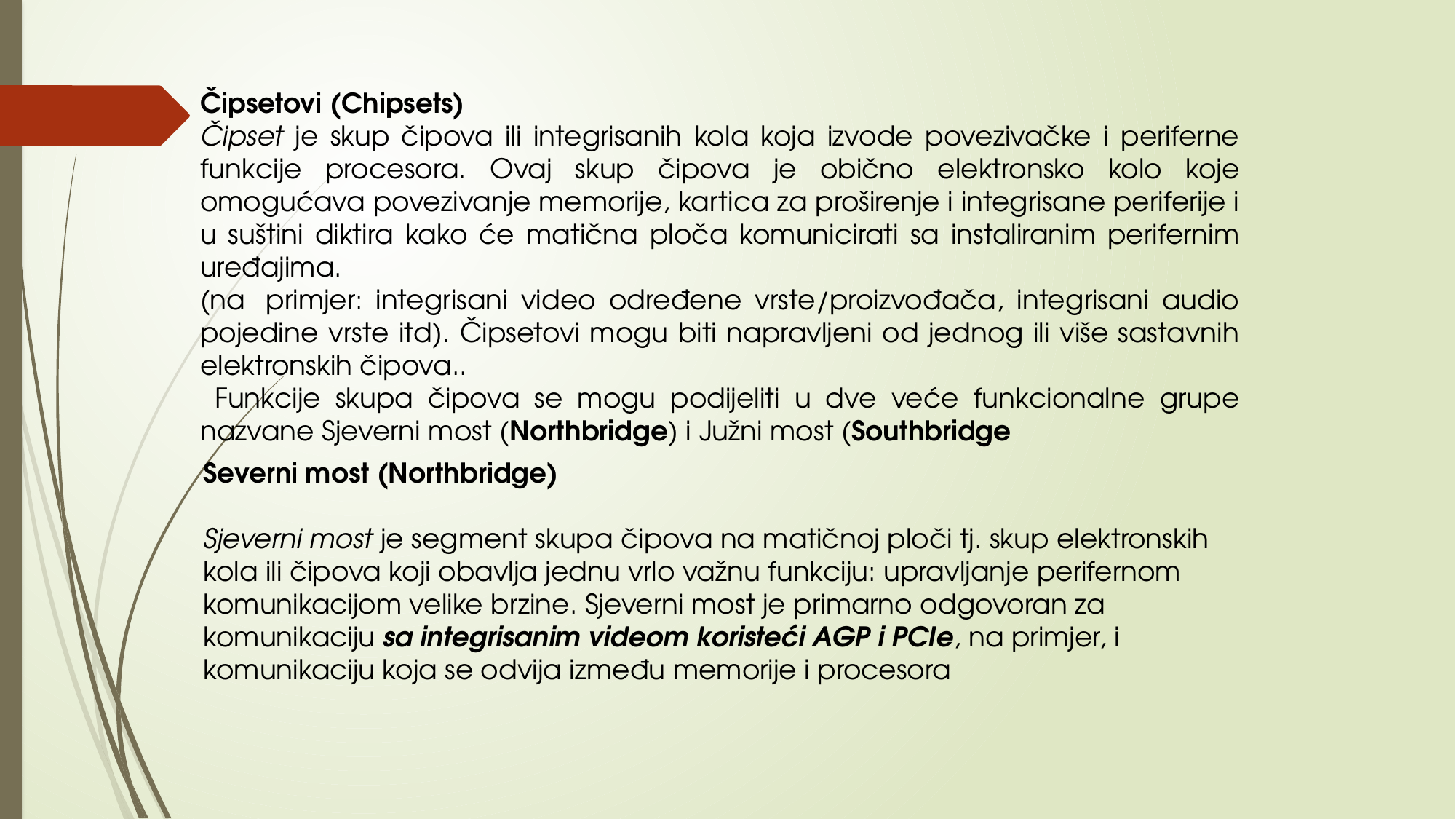

Čipsetovi (Chipsets)
Čipset je skup čipova ili integrisanih kola koja izvode povezivačke i periferne funkcije procesora. Ovaj skup čipova je obično elektronsko kolo koje omogućava povezivanje memorije, kartica za proširenje i integrisane periferije i u suštini diktira kako će matična ploča komunicirati sa instaliranim perifernim uređajima.
(na  primjer: integrisani video određene vrste/proizvođača, integrisani audio pojedine vrste itd). Čipsetovi mogu biti napravljeni od jednog ili više sastavnih elektronskih čipova..
 Funkcije skupa čipova se mogu podijeliti u dve veće funkcionalne grupe nazvane Sjeverni most (Northbridge) i Južni most (Southbridge
Severni most (Northbridge)
 
Sjeverni most je segment skupa čipova na matičnoj ploči tj. skup elektronskih kola ili čipova koji obavlja jednu vrlo važnu funkciju: upravljanje perifernom komunikacijom velike brzine. Sjeverni most je primarno odgovoran za komunikaciju sa integrisanim videom koristeći AGP i PCIe, na primjer, i komunikaciju koja se odvija između memorije i procesora